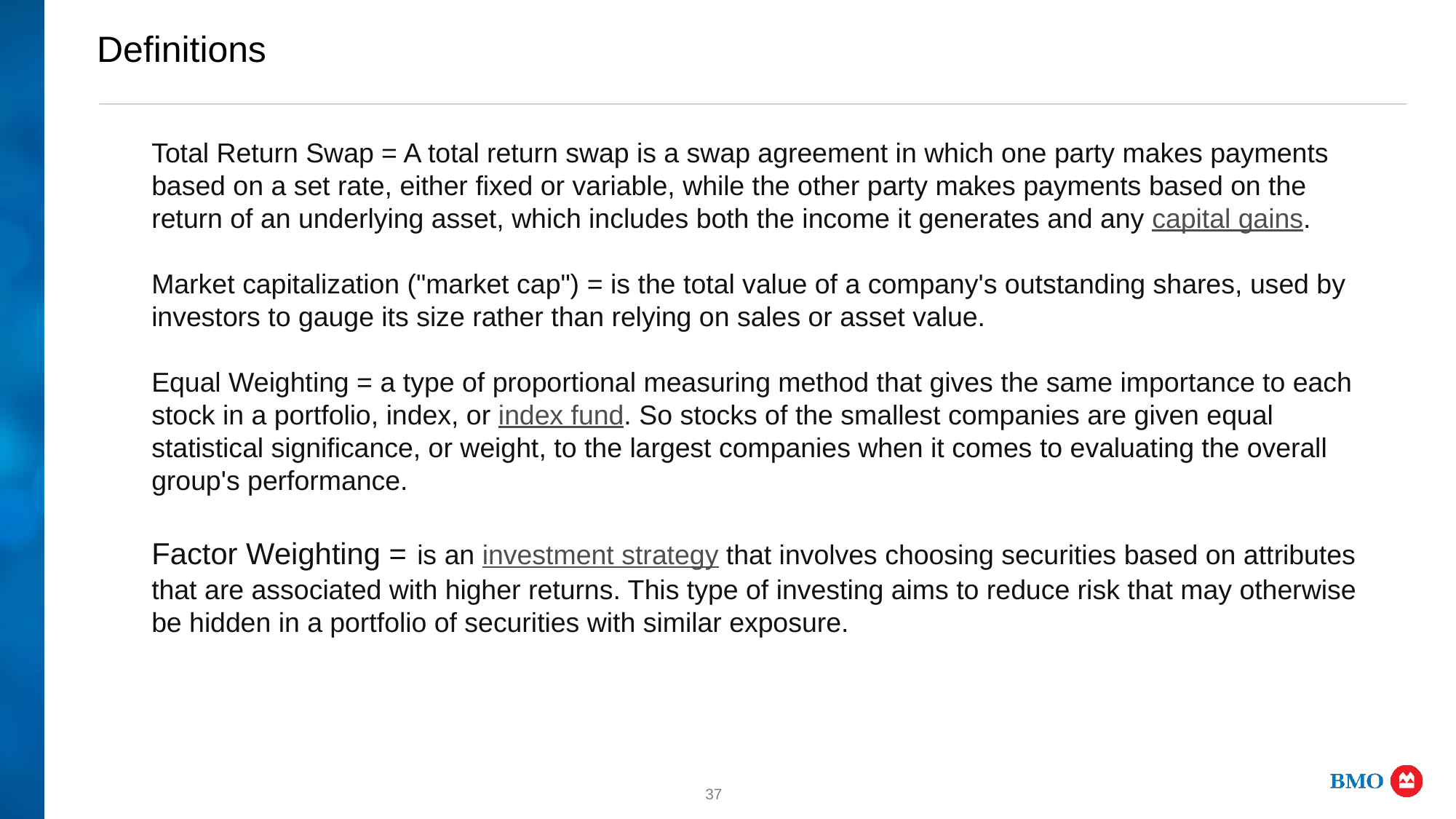

# Definitions
Total Return Swap = A total return swap is a swap agreement in which one party makes payments based on a set rate, either fixed or variable, while the other party makes payments based on the return of an underlying asset, which includes both the income it generates and any capital gains.

Market capitalization ("market cap") = is the total value of a company's outstanding shares, used by investors to gauge its size rather than relying on sales or asset value.

Equal Weighting = a type of proportional measuring method that gives the same importance to each stock in a portfolio, index, or index fund. So stocks of the smallest companies are given equal statistical significance, or weight, to the largest companies when it comes to evaluating the overall group's performance.

Factor Weighting = is an investment strategy that involves choosing securities based on attributes that are associated with higher returns. This type of investing aims to reduce risk that may otherwise be hidden in a portfolio of securities with similar exposure.
37